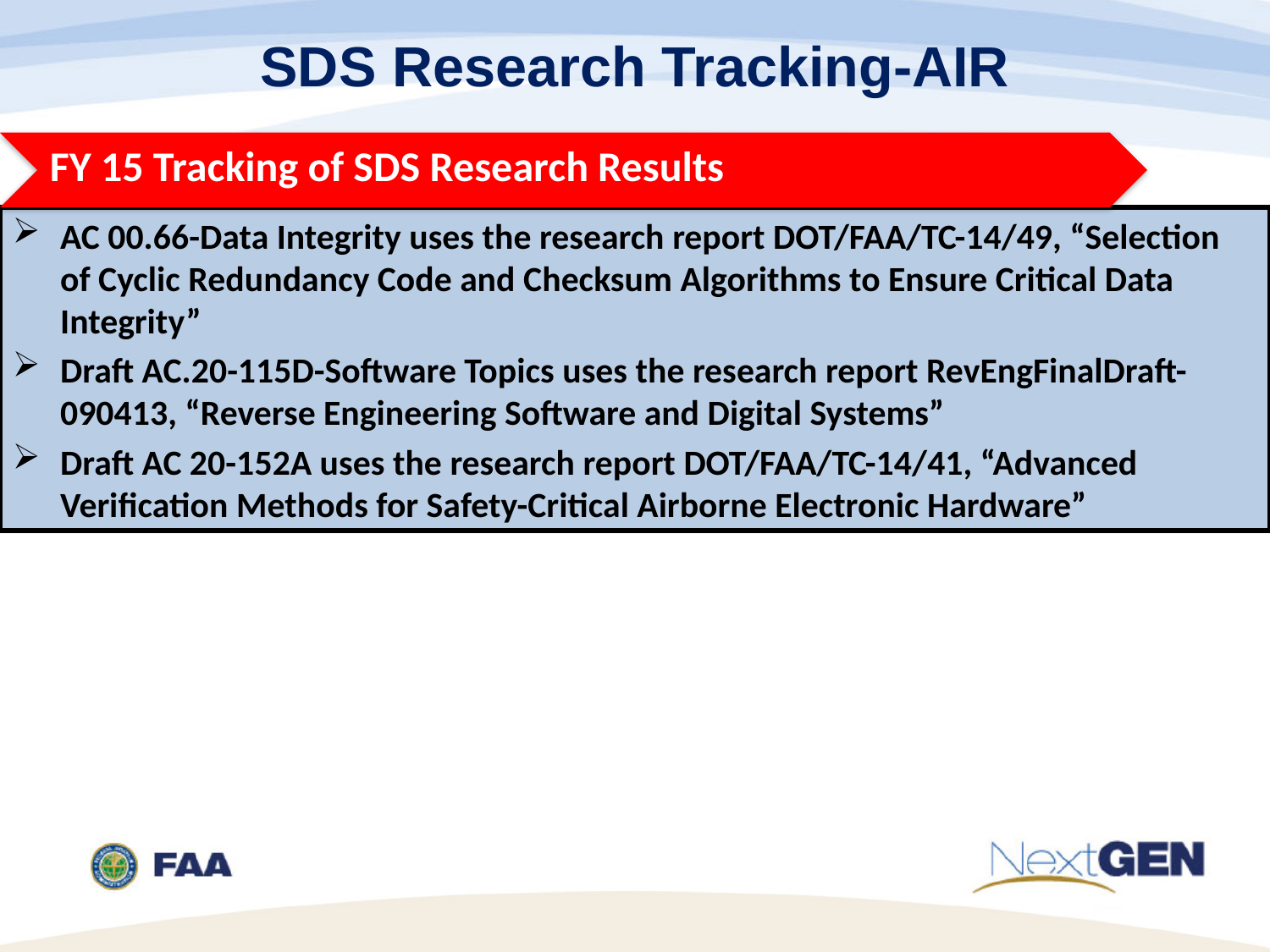

SDS Research Tracking-AIR
FY 15 Tracking of SDS Research Results
AC 00.66-Data Integrity uses the research report DOT/FAA/TC-14/49, “Selection of Cyclic Redundancy Code and Checksum Algorithms to Ensure Critical Data Integrity”
Draft AC.20-115D-Software Topics uses the research report RevEngFinalDraft-090413, “Reverse Engineering Software and Digital Systems”
Draft AC 20-152A uses the research report DOT/FAA/TC-14/41, “Advanced Verification Methods for Safety-Critical Airborne Electronic Hardware”